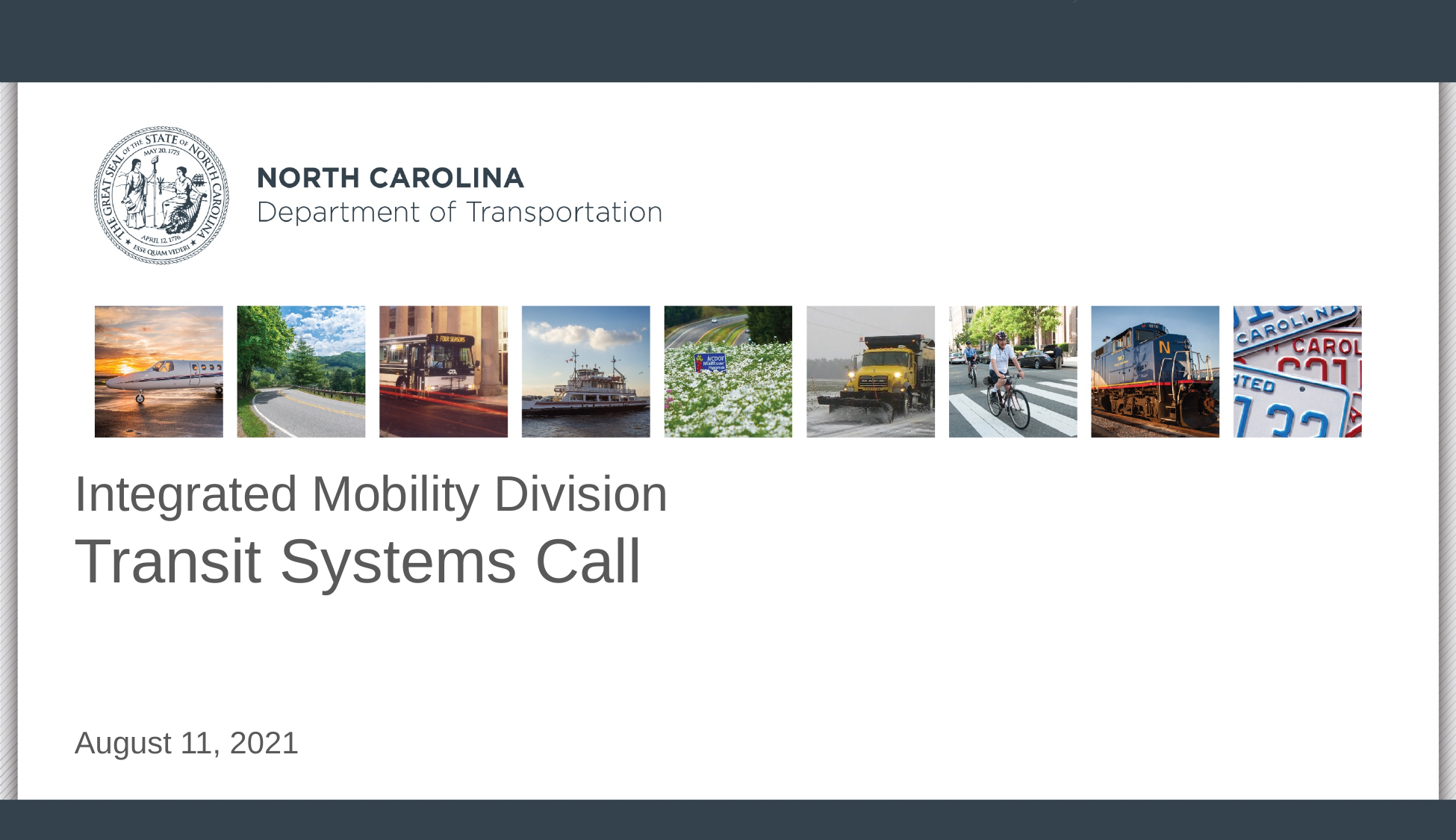

# Integrated Mobility Division Transit Systems Call
August 11, 2021